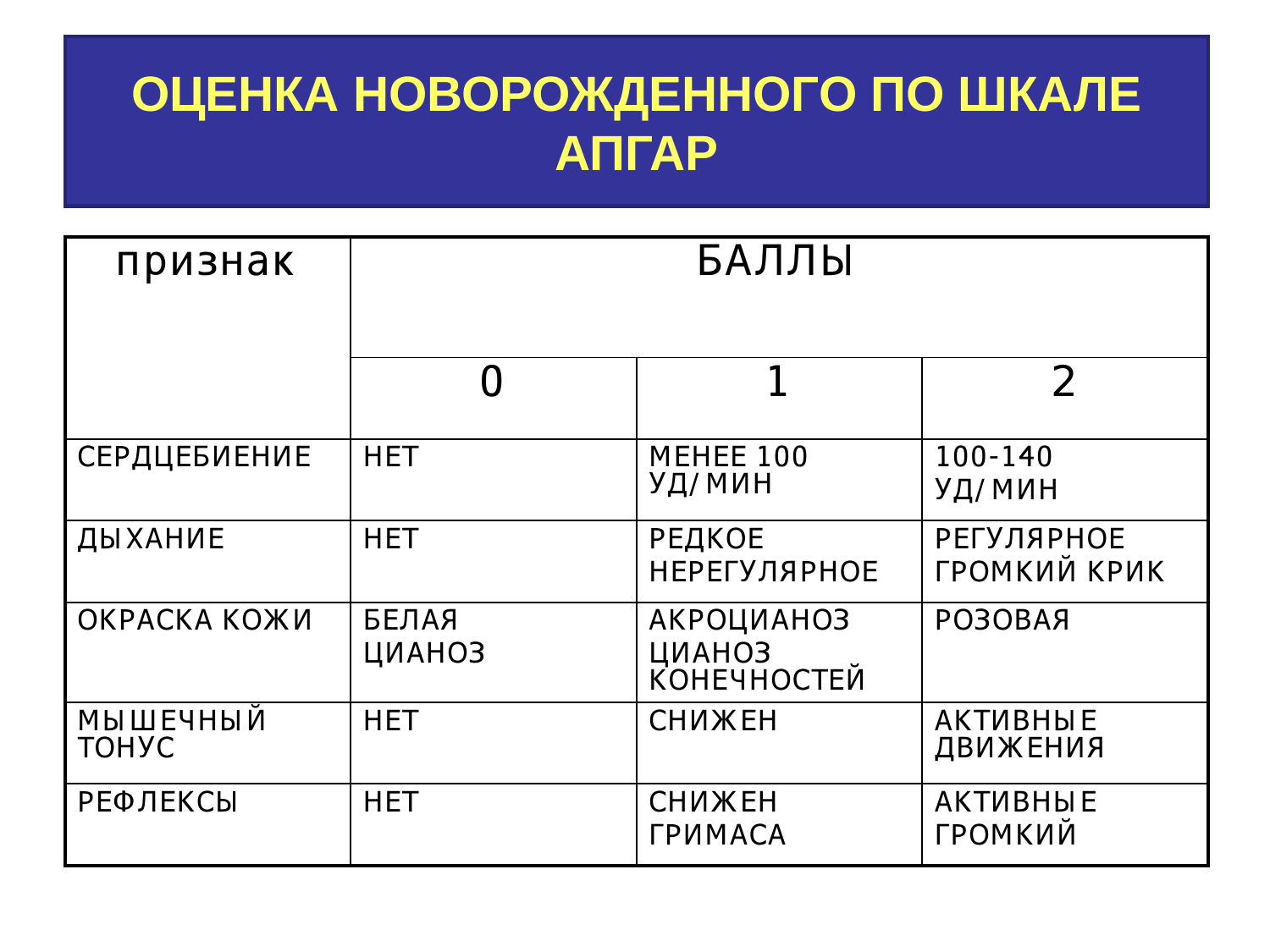

# ОЦЕНКА НОВОРОЖДЕННОГО ПО ШКАЛЕ АПГАР
| признак | БАЛЛЫ |  |  |
| --- | --- | --- | --- |
|  | 0 | 1 | 2 |
| СЕРДЦЕБИЕНИЕ | НЕТ | МЕНЕЕ 100 УД/МИН | 100-140 УД/МИН |
| ДЫХАНИЕ | НЕТ | РЕДКОЕ НЕРЕГУЛЯРНОЕ | РЕГУЛЯРНОЕ ГРОМКИЙ КРИК |
| ОКРАСКА КОЖИ | БЕЛАЯ ЦИАНОЗ | АКРОЦИАНОЗ ЦИАНОЗ КОНЕЧНОСТЕЙ | РОЗОВАЯ |
| МЫШЕЧНЫЙ ТОНУС | НЕТ | СНИЖЕН | АКТИВНЫЕ ДВИЖЕНИЯ |
| РЕФЛЕКСЫ | НЕТ | СНИЖЕН ГРИМАСА | АКТИВНЫЕ ГРОМКИЙ |